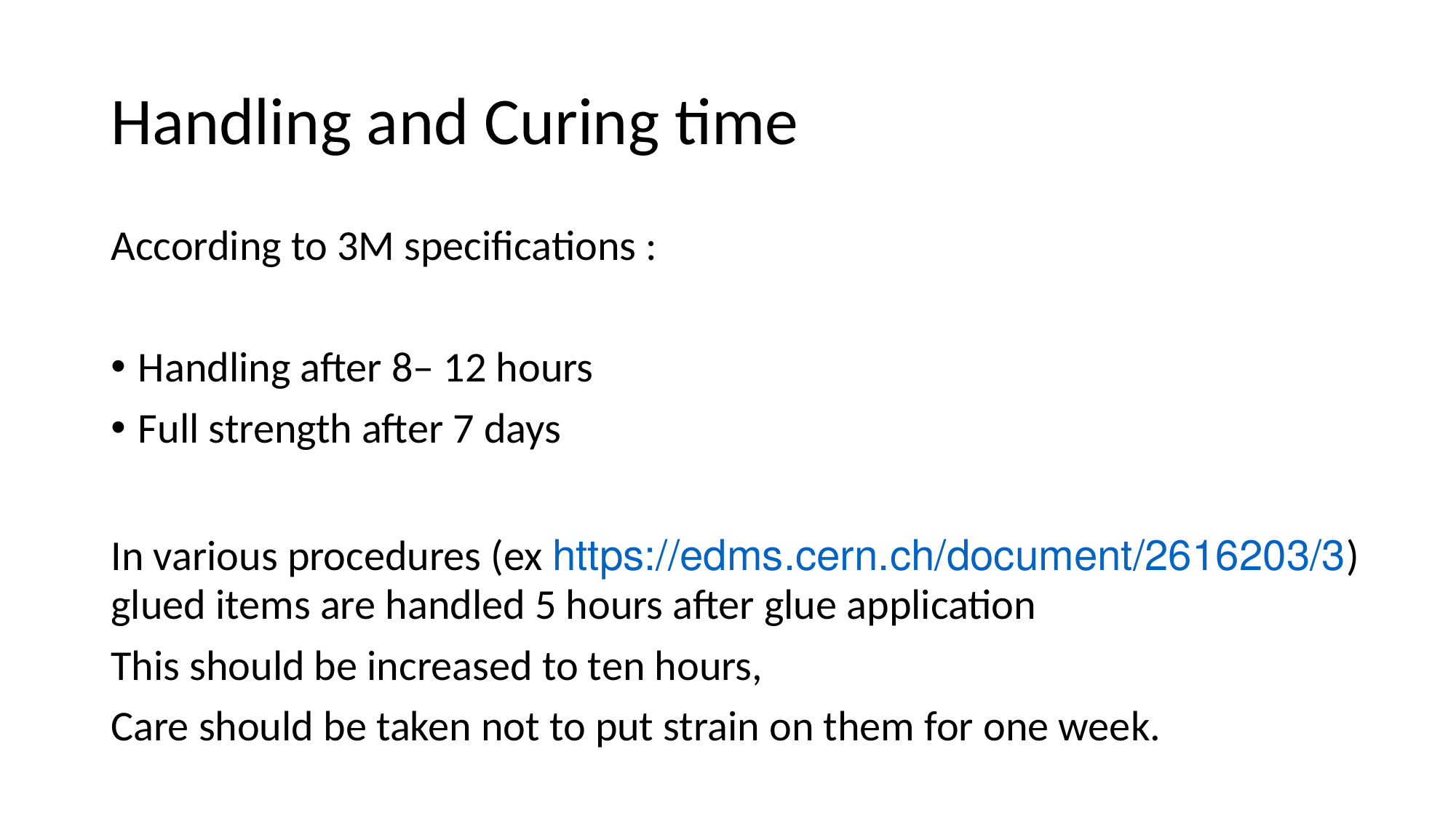

# Handling and Curing time
According to 3M specifications :

Handling after 8– 12 hours
Full strength after 7 days

In various procedures (ex https://edms.cern.ch/document/2616203/3) glued items are handled 5 hours after glue application
This should be increased to ten hours,
Care should be taken not to put strain on them for one week.